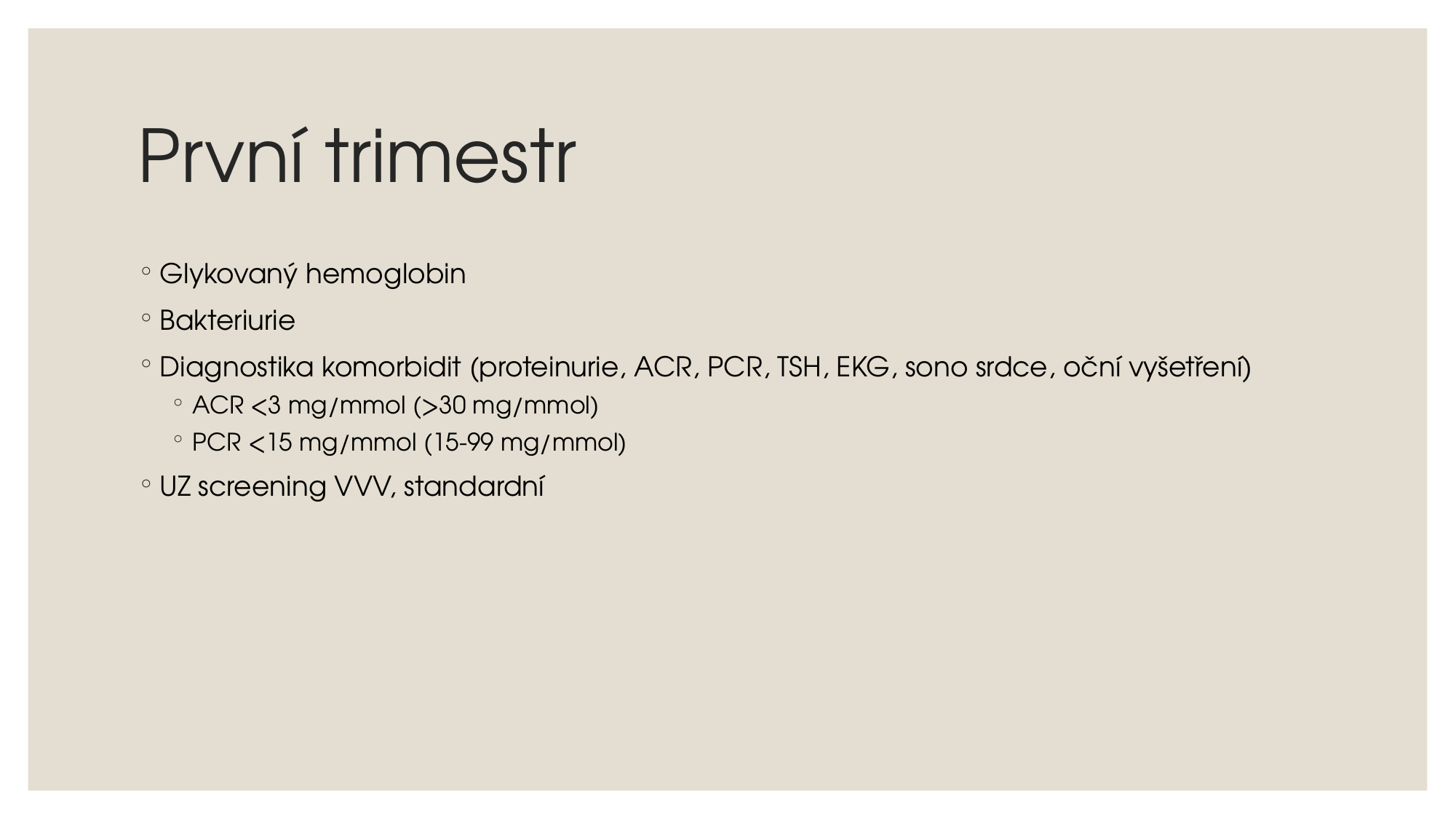

# První trimestr
Glykovaný hemoglobin
Bakteriurie
Diagnostika komorbidit (proteinurie, ACR, PCR, TSH, EKG, sono srdce, oční vyšetření)
ACR <3 mg/mmol (>30 mg/mmol)
PCR <15 mg/mmol (15-99 mg/mmol)
UZ screening VVV, standardní